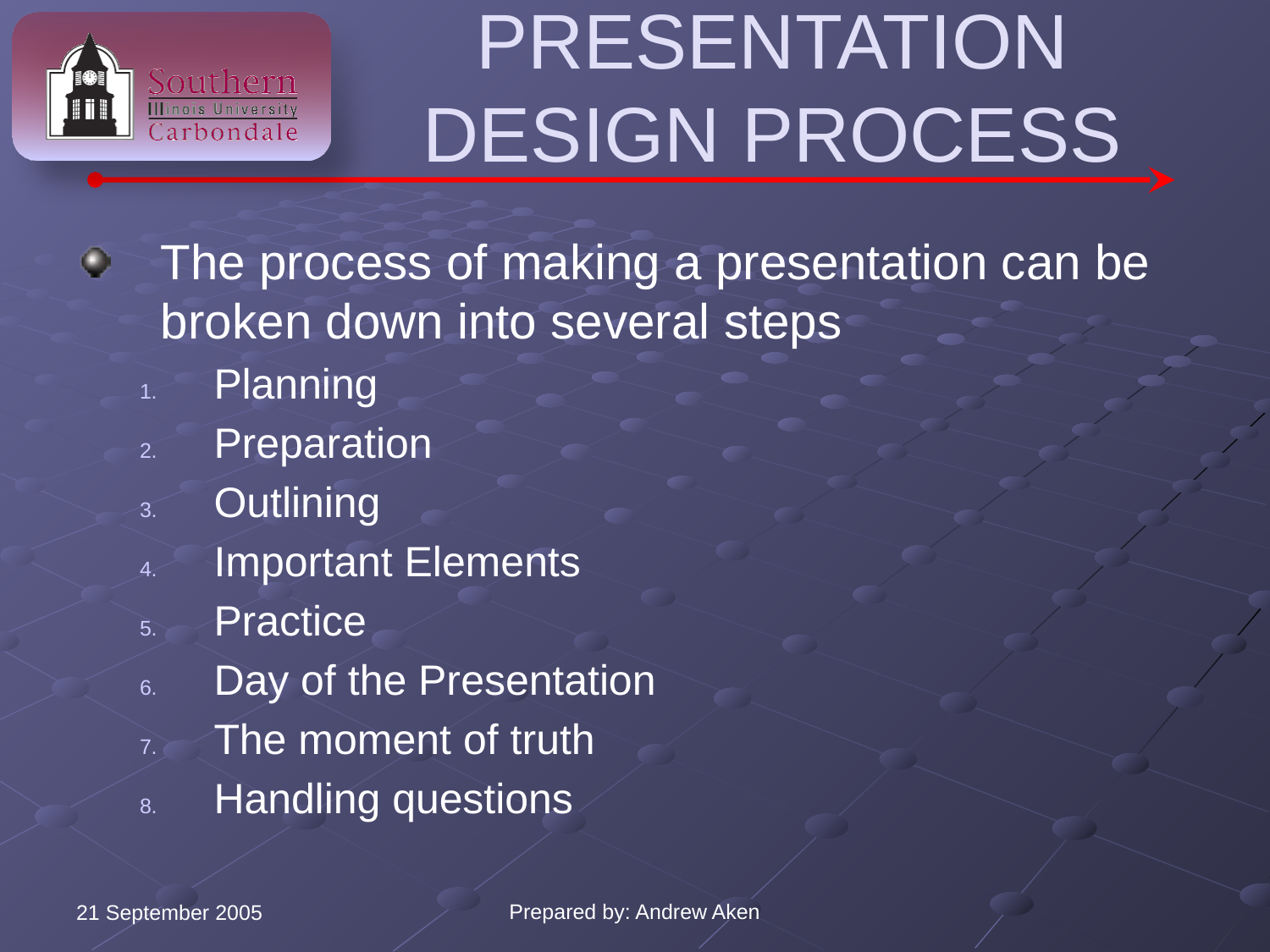

# Presentation design process
The process of making a presentation can be broken down into several steps
Planning
Preparation
Outlining
Important Elements
Practice
Day of the Presentation
The moment of truth
Handling questions
Prepared by: Andrew Aken
21 September 2005